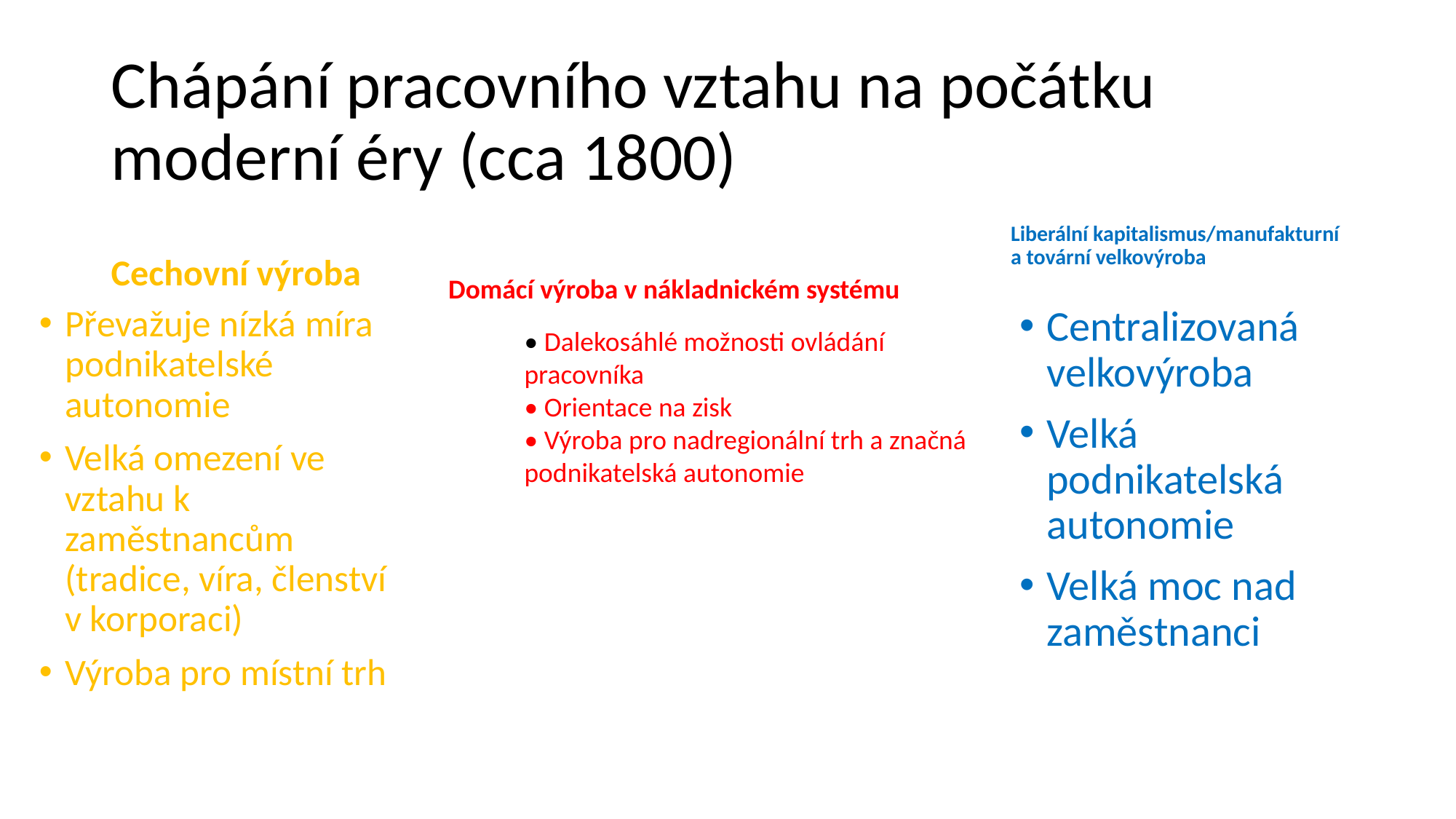

# Chápání pracovního vztahu na počátku moderní éry (cca 1800)

Liberální kapitalismus/manufakturní a tovární velkovýroba
Cechovní výroba

Domácí výroba v nákladnickém systému
Převažuje nízká míra podnikatelské autonomie
Velká omezení ve vztahu k zaměstnancům (tradice, víra, členství v korporaci)
Výroba pro místní trh

Centralizovaná velkovýroba
Velká podnikatelská autonomie
Velká moc nad zaměstnanci
• Dalekosáhlé možnosti ovládání pracovníka
• Orientace na zisk
• Výroba pro nadregionální trh a značná podnikatelská autonomie